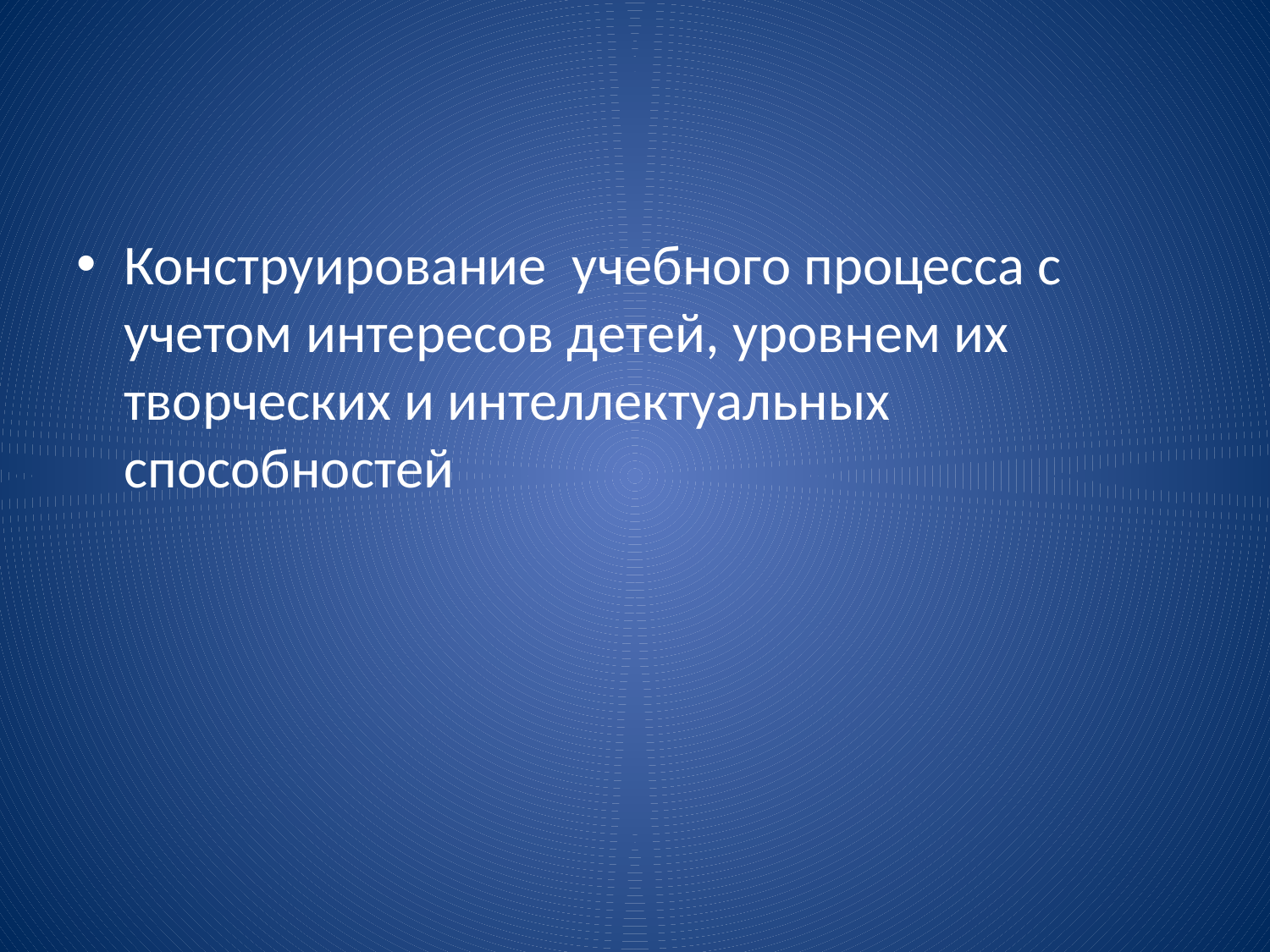

#
Конструирование  учебного процесса с учетом интересов детей, уровнем их творческих и интеллектуальных способностей